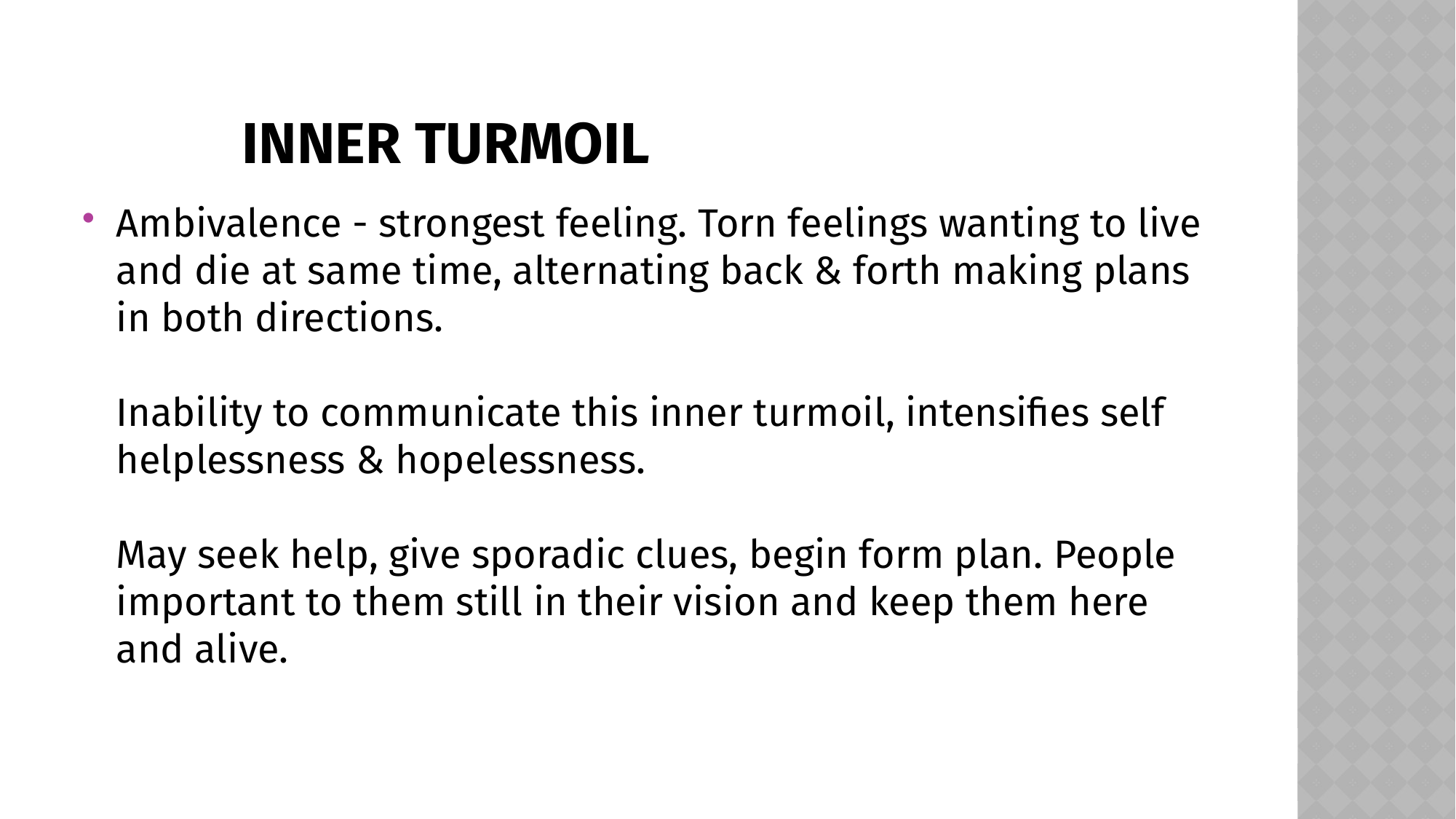

# Inner turmoil
Ambivalence - strongest feeling. Torn feelings wanting to live and die at same time, alternating back & forth making plans in both directions.
Inability to communicate this inner turmoil, intensifies self helplessness & hopelessness.
May seek help, give sporadic clues, begin form plan. People important to them still in their vision and keep them here and alive.